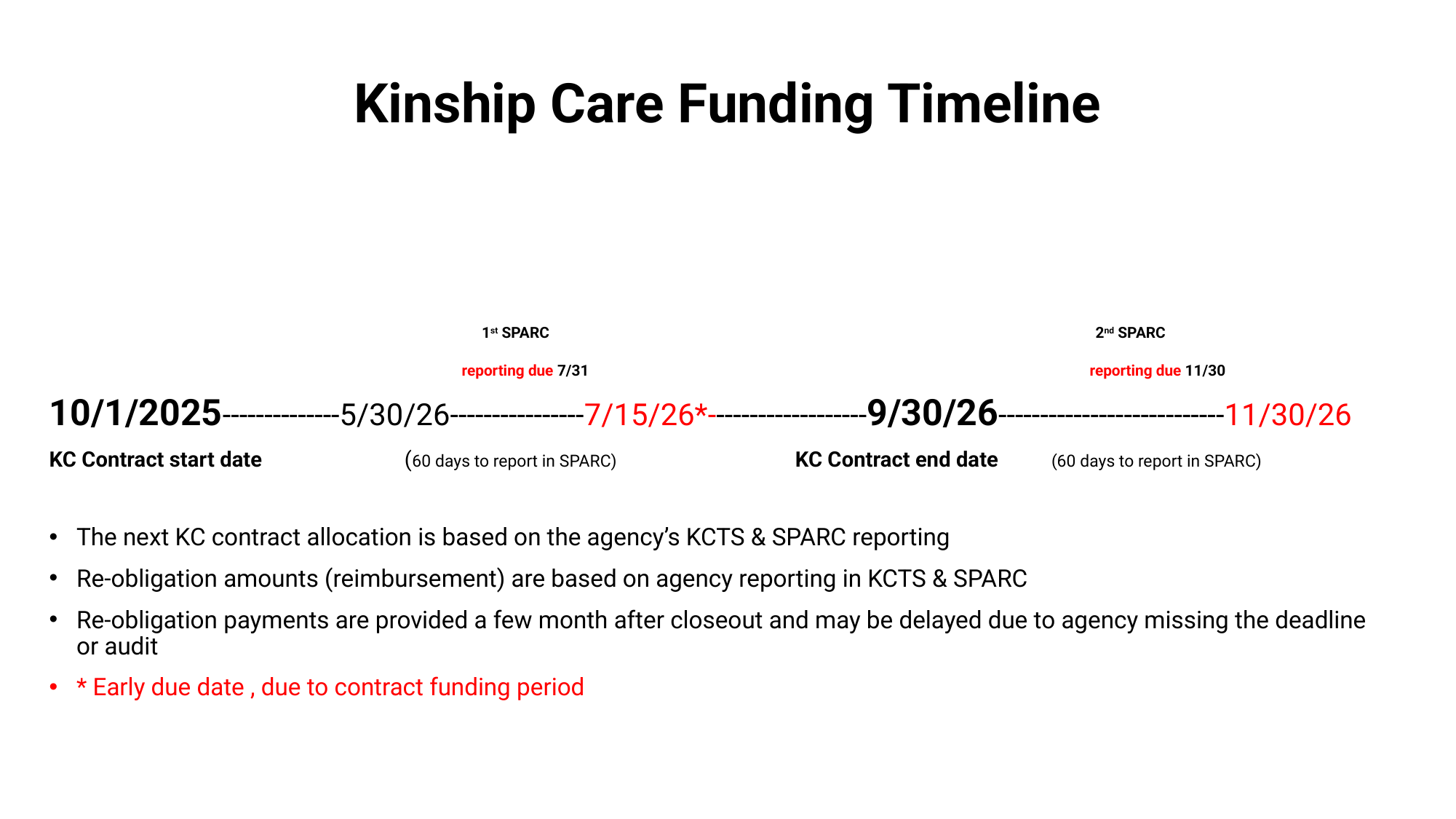

# Kinship Care Funding Timeline

                                         1st SPARC                                                                                                                                               2nd SPARC
                                                                                                            reporting due 7/31                                                                                                                                   reporting due 11/30
10/1/2025--------------5/30/26----------------7/15/26*-------------------9/30/26---------------------------11/30/26
KC Contract start date                           (60 days to report in SPARC)                                  KC Contract end date          (60 days to report in SPARC)

The next KC contract allocation is based on the agency’s KCTS & SPARC reporting
Re-obligation amounts (reimbursement) are based on agency reporting in KCTS & SPARC
Re-obligation payments are provided a few month after closeout and may be delayed due to agency missing the deadline or audit
* Early due date , due to contract funding period